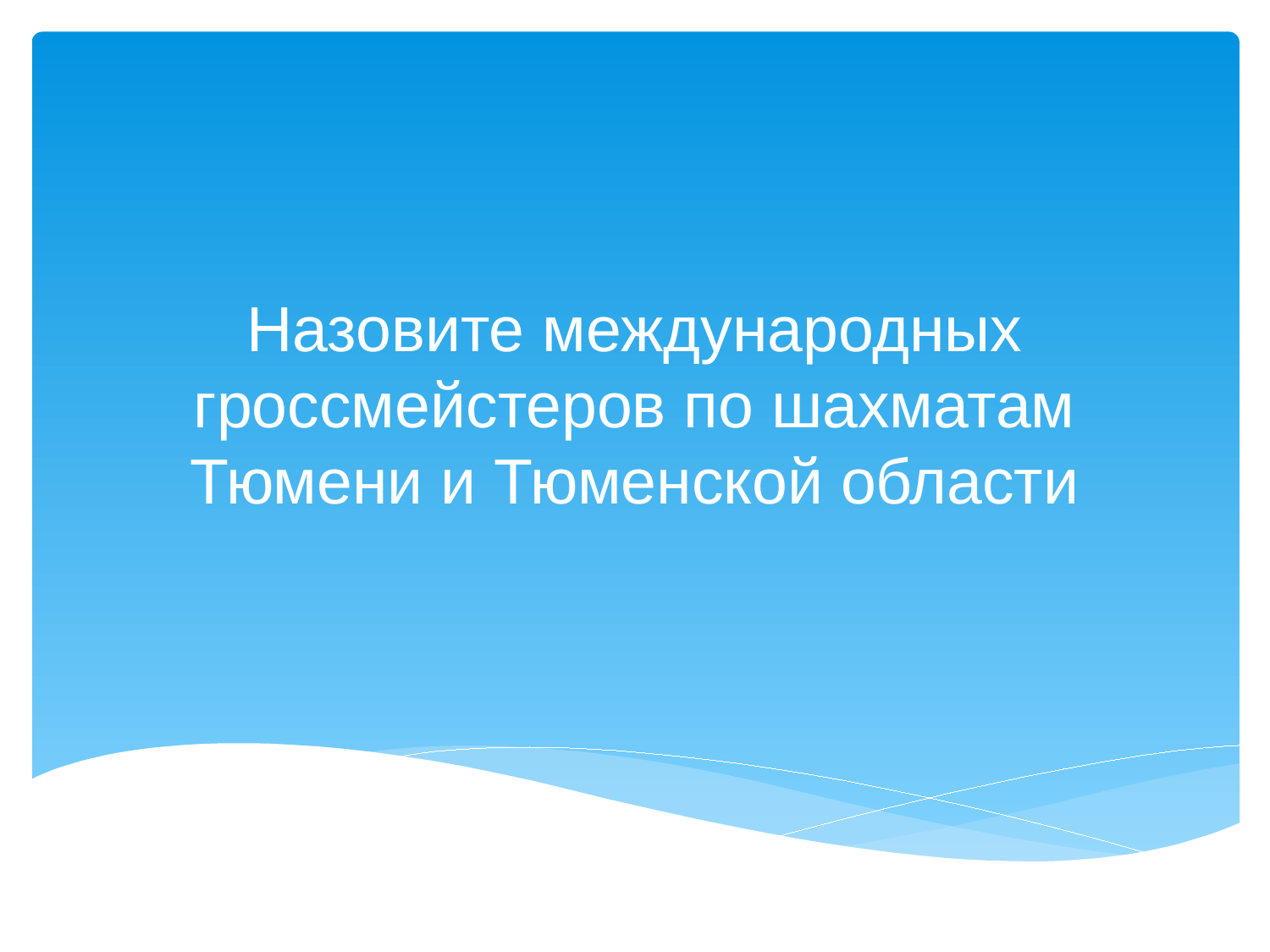

# Назовите международных гроссмейстеров по шахматам Тюмени и Тюменской области